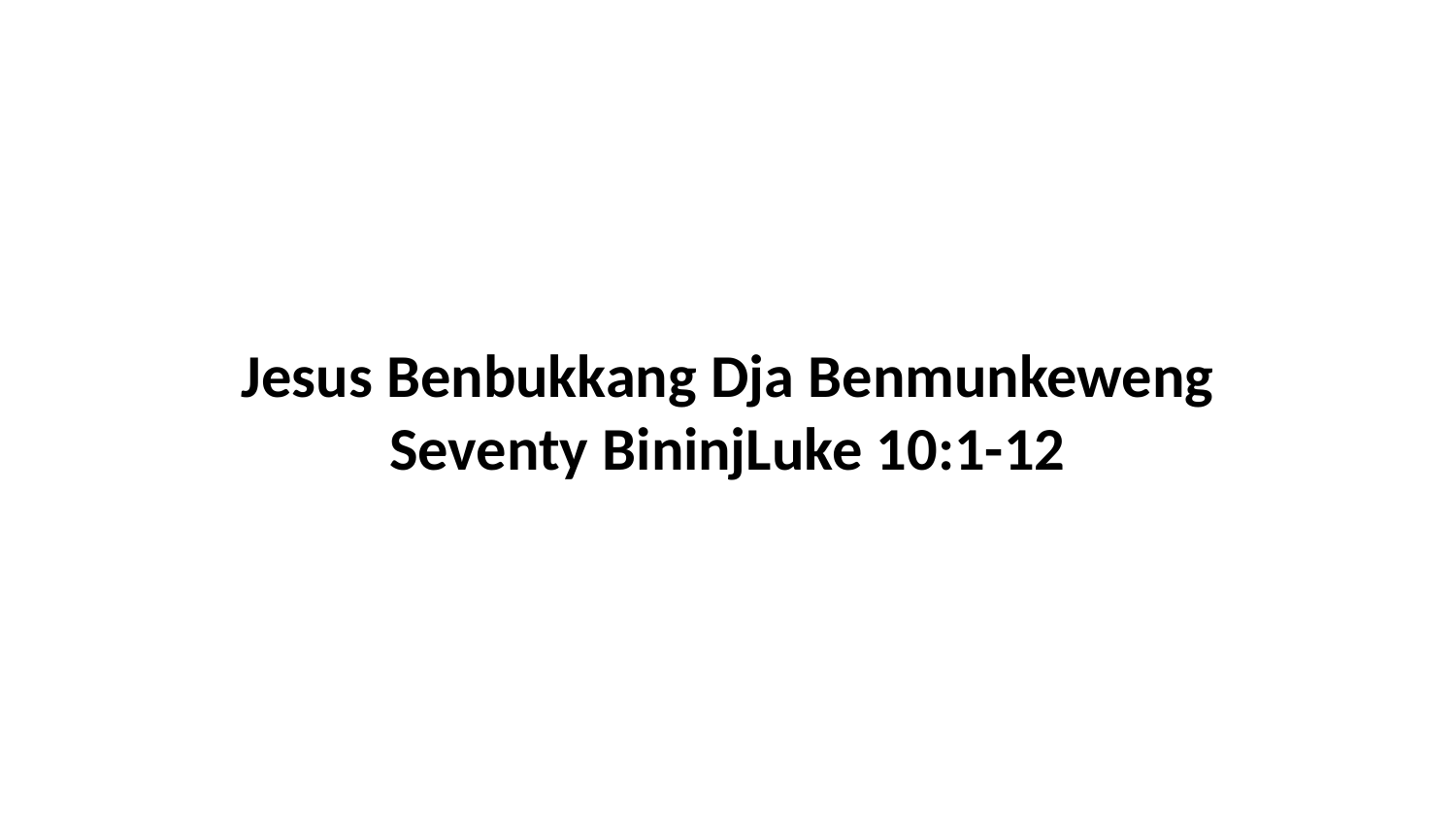

Jesus Benbukkang Dja Benmunkeweng Seventy BininjLuke 10:1-12